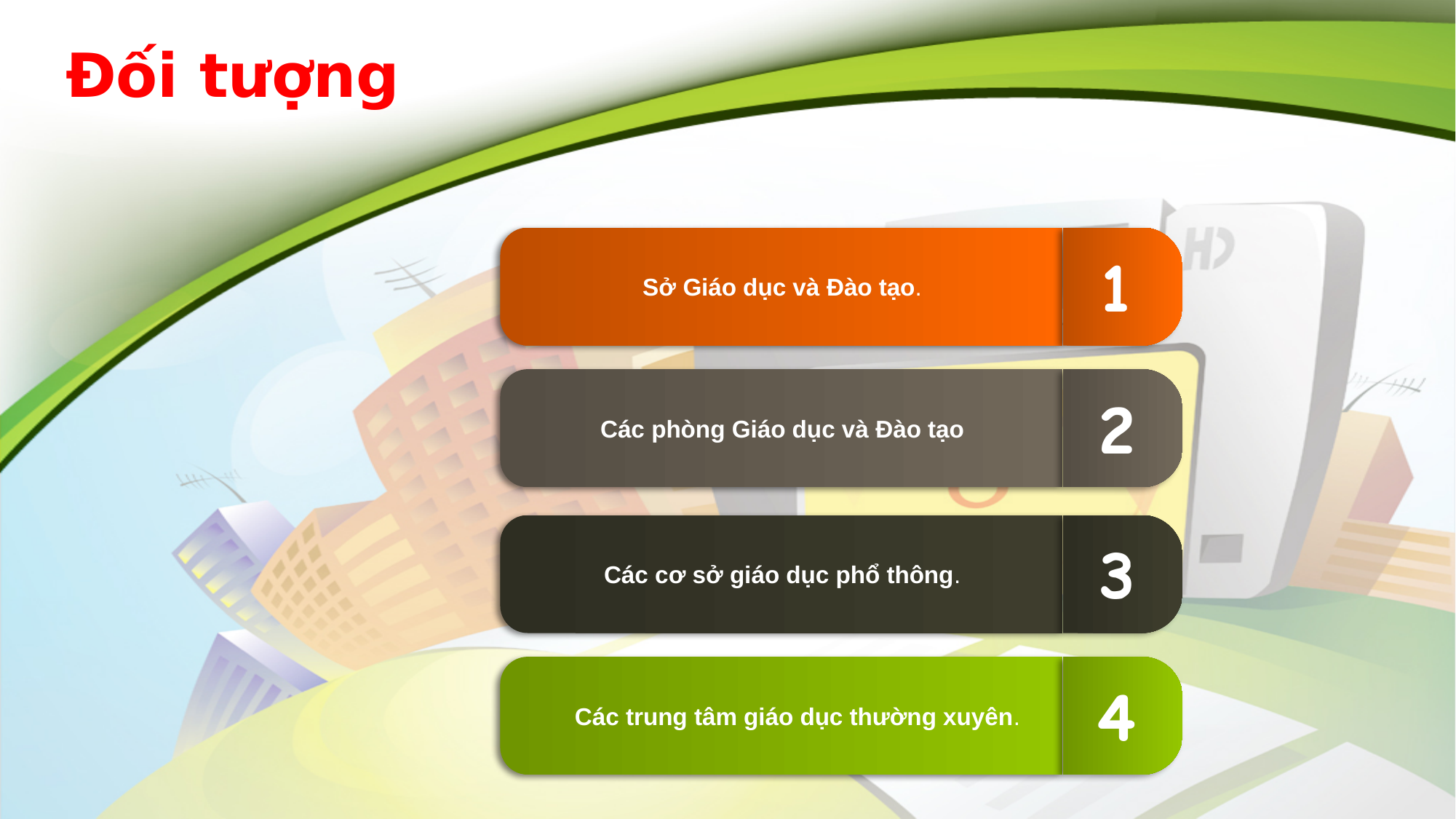

# Đối tượng

1
Sở Giáo dục và Đào tạo.

2
Các phòng Giáo dục và Đào tạo

3
Các cơ sở giáo dục phổ thông.

4
Các trung tâm giáo dục thường xuyên.